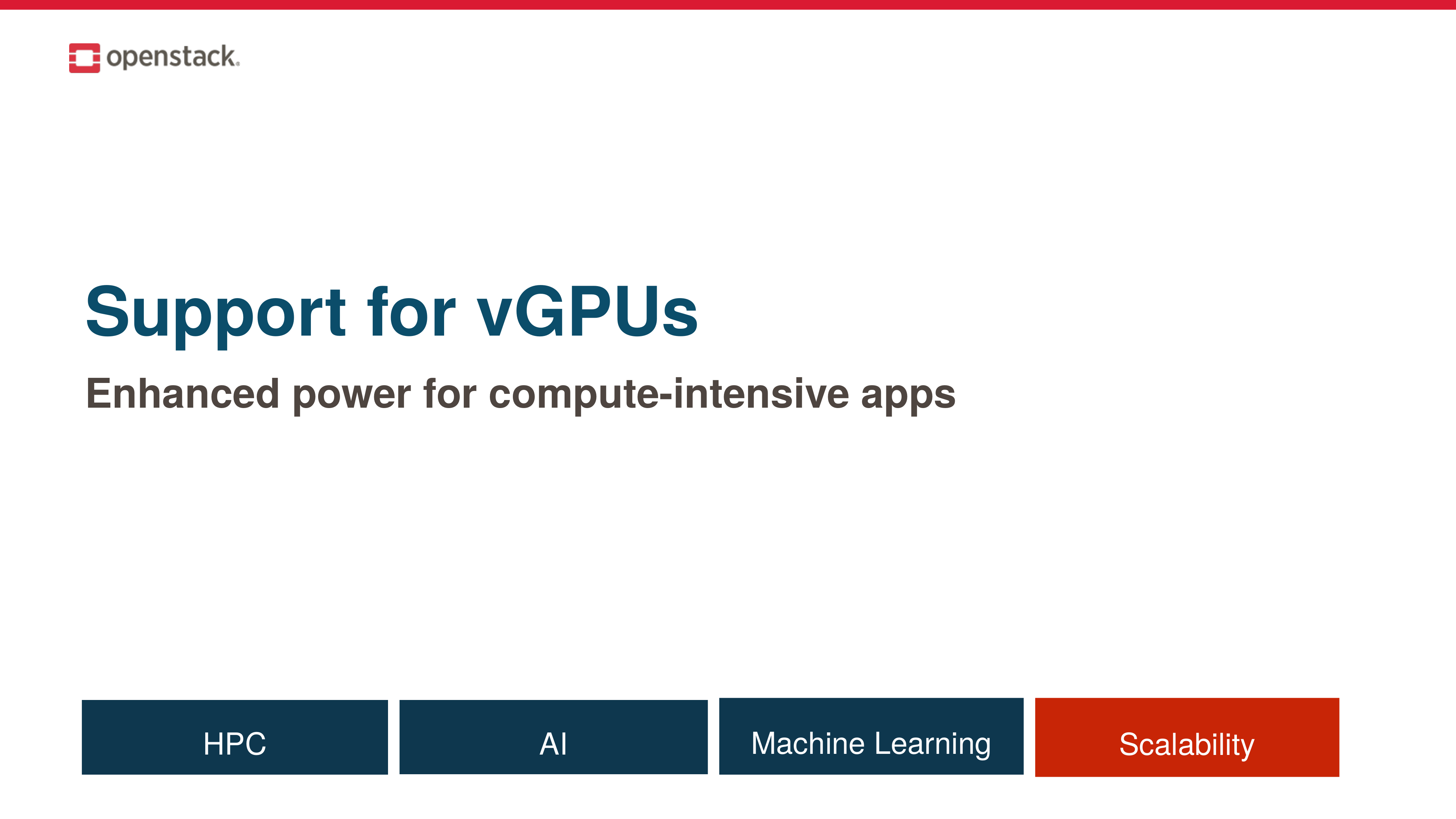

# Support for vGPUs
Enhanced power for compute-intensive apps
Machine Learning
Scalability
HPC
AI